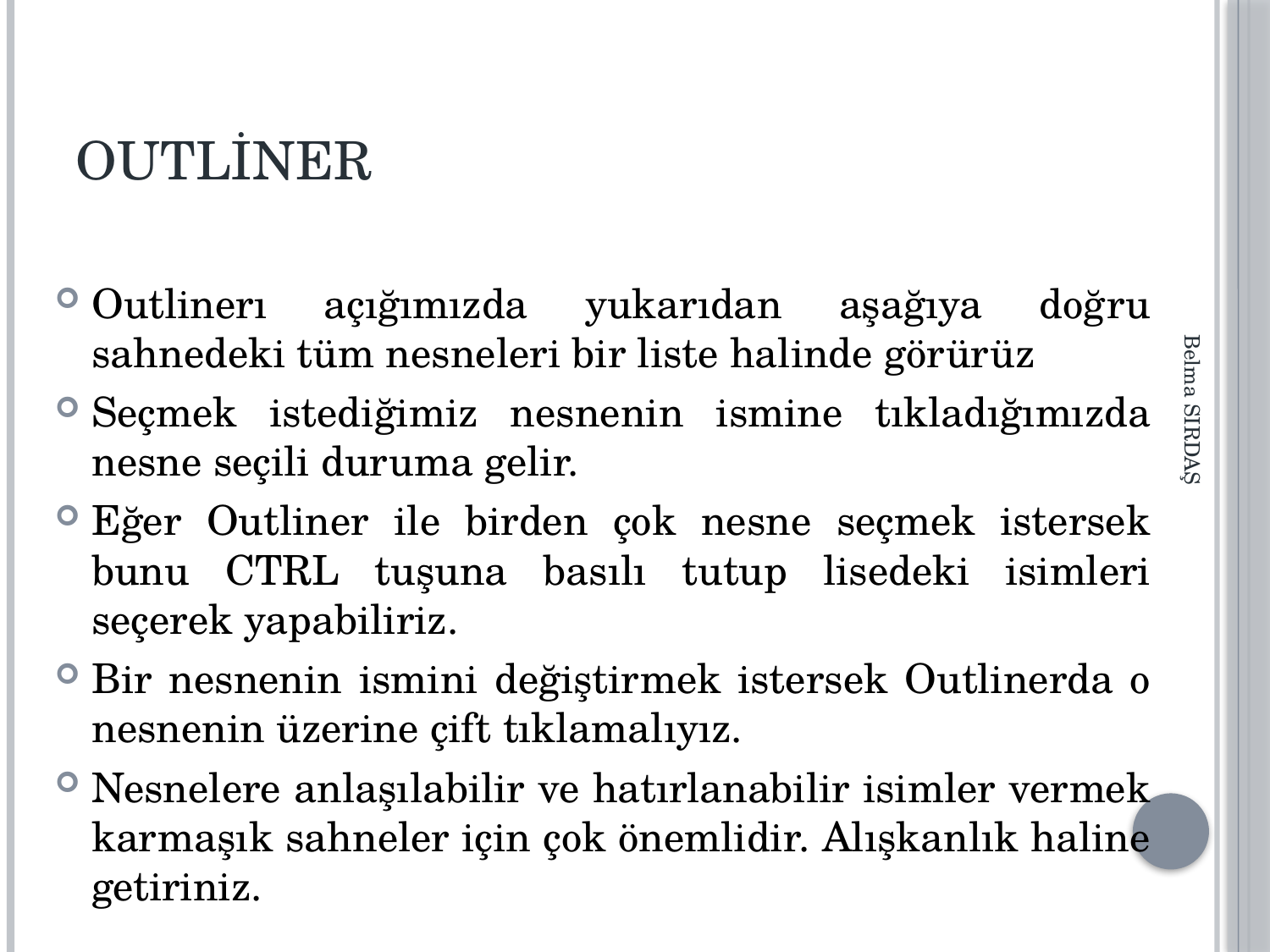

# Outliner

Outlinerı açığımızda yukarıdan aşağıya doğru sahnedeki tüm nesneleri bir liste halinde görürüz
Seçmek istediğimiz nesnenin ismine tıkladığımızda nesne seçili duruma gelir.
Eğer Outliner ile birden çok nesne seçmek istersek bunu CTRL tuşuna basılı tutup lisedeki isimleri seçerek yapabiliriz.
Bir nesnenin ismini değiştirmek istersek Outlinerda o nesnenin üzerine çift tıklamalıyız.
Nesnelere anlaşılabilir ve hatırlanabilir isimler vermek karmaşık sahneler için çok önemlidir. Alışkanlık haline getiriniz.

Belma SIRDAŞ